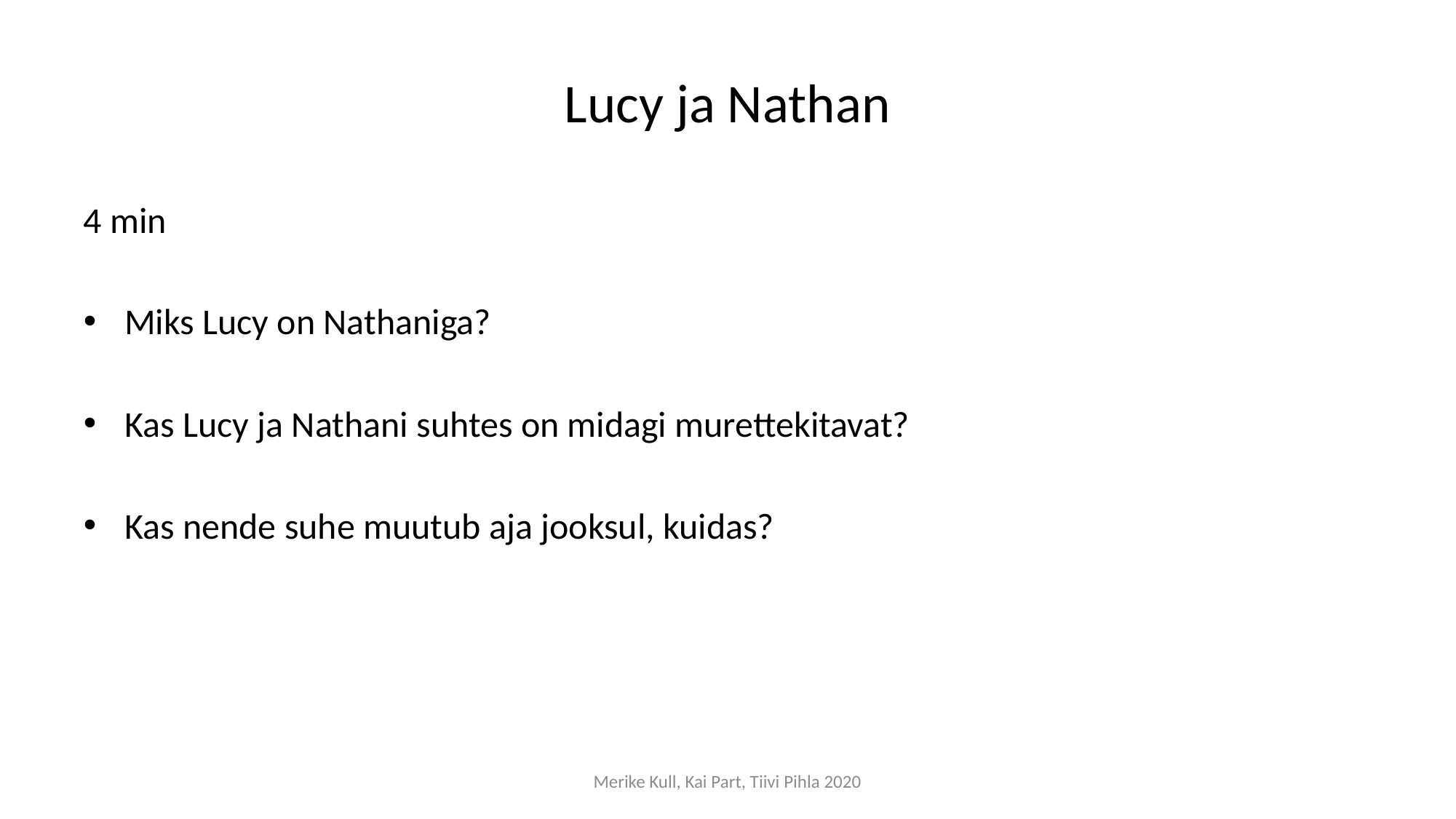

# Lucy ja Nathan
4 min

Miks Lucy on Nathaniga?

Kas Lucy ja Nathani suhtes on midagi murettekitavat?

Kas nende suhe muutub aja jooksul, kuidas?

Merike Kull, Kai Part, Tiivi Pihla 2020